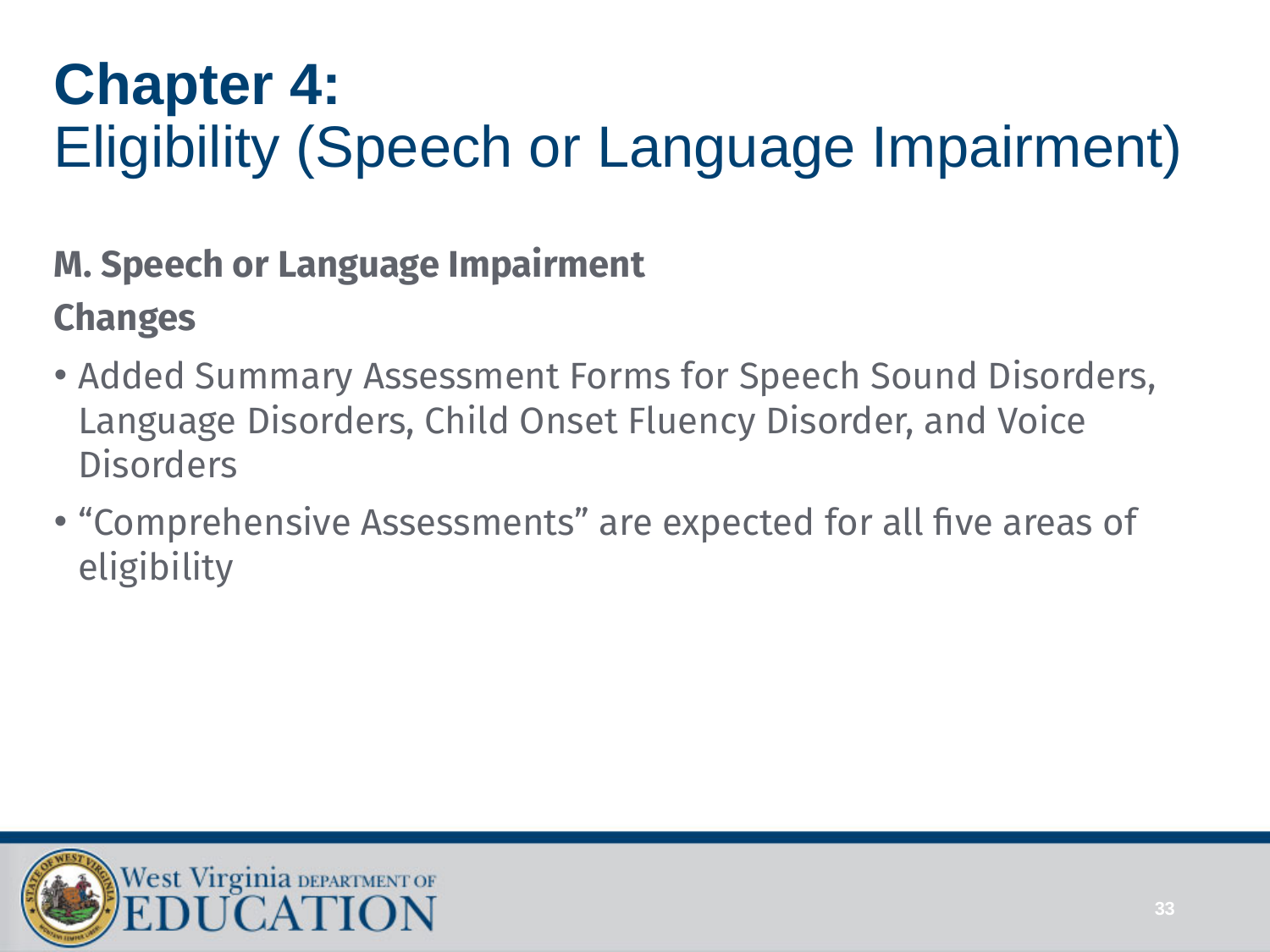

# Chapter 4: Eligibility (Speech or Language Impairment)
M. Speech or Language Impairment
Changes
Added Summary Assessment Forms for Speech Sound Disorders, Language Disorders, Child Onset Fluency Disorder, and Voice Disorders
“Comprehensive Assessments” are expected for all five areas of eligibility

33